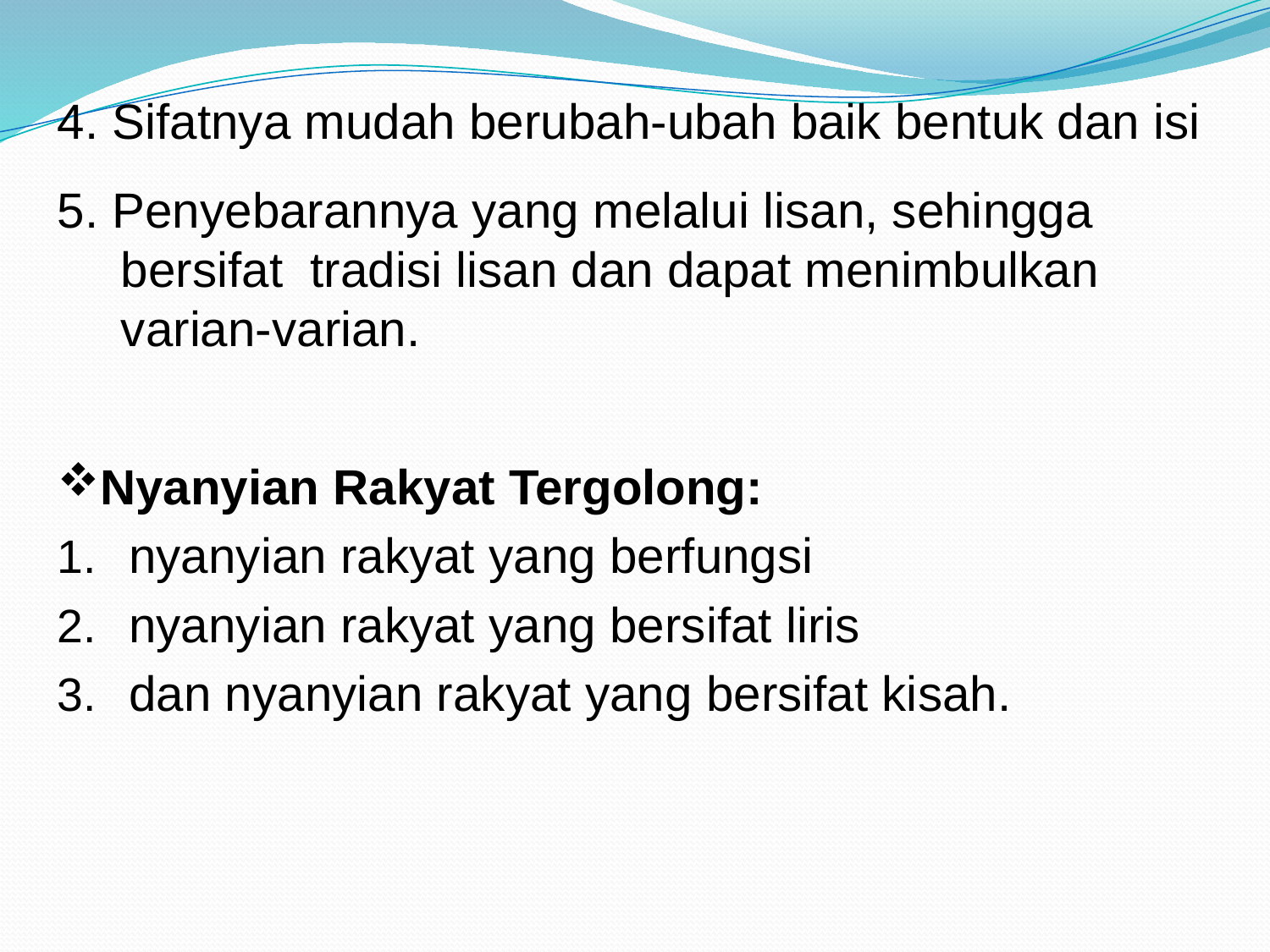

4. Sifatnya mudah berubah-ubah baik bentuk dan isi

5. Penyebarannya yang melalui lisan, sehingga bersifat  tradisi lisan dan dapat menimbulkan varian-varian.

Nyanyian Rakyat Tergolong:
nyanyian rakyat yang berfungsi
nyanyian rakyat yang bersifat liris
dan nyanyian rakyat yang bersifat kisah.